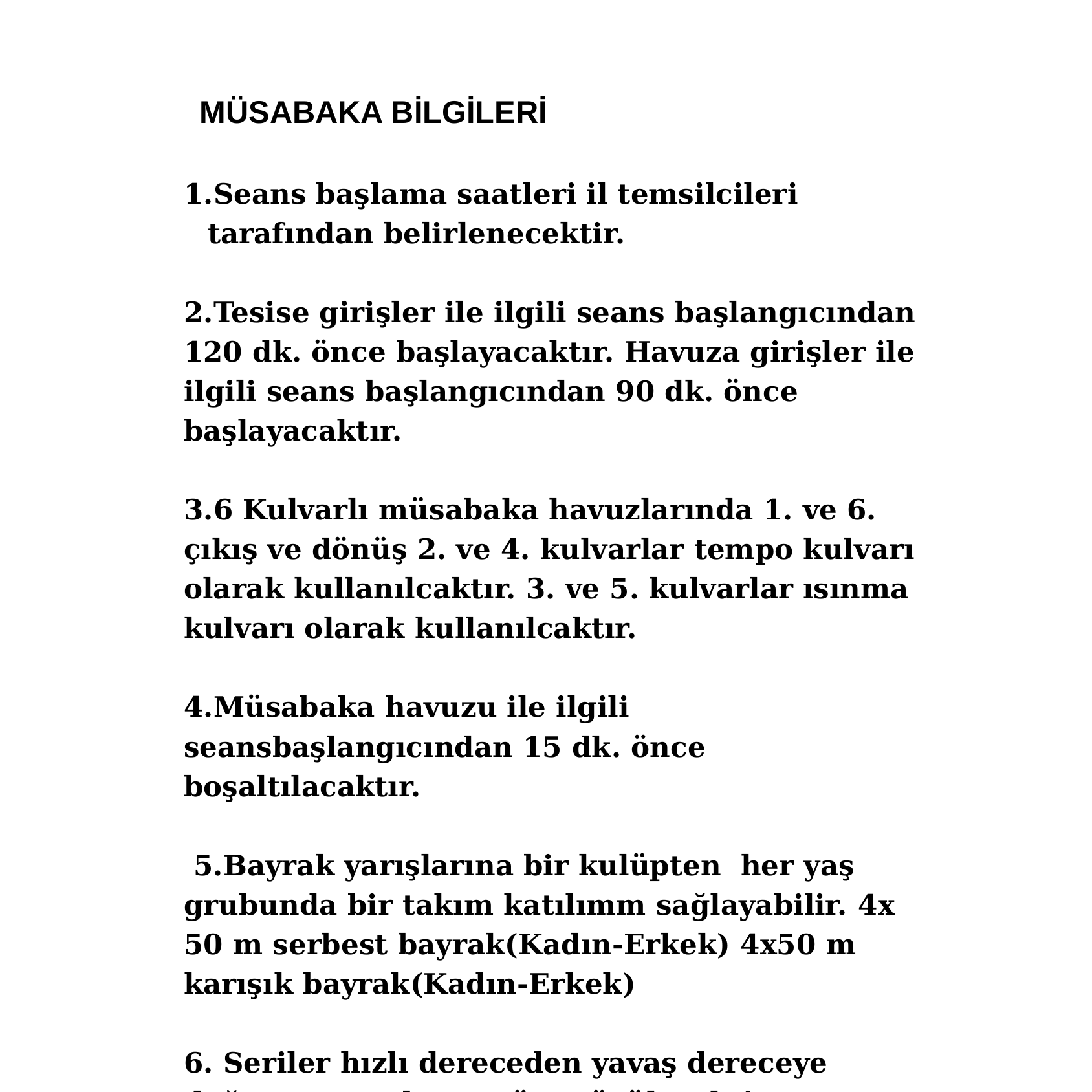

MÜSABAKA BİLGİLERİ
Seans başlama saatleri il temsilcileri tarafından belirlenecektir.

2.Tesise girişler ile ilgili seans başlangıcından 120 dk. önce başlayacaktır. Havuza girişler ile ilgili seans başlangıcından 90 dk. önce başlayacaktır.

3.6 Kulvarlı müsabaka havuzlarında 1. ve 6. çıkış ve dönüş 2. ve 4. kulvarlar tempo kulvarı olarak kullanılcaktır. 3. ve 5. kulvarlar ısınma kulvarı olarak kullanılcaktır.

4.Müsabaka havuzu ile ilgili seansbaşlangıcından 15 dk. önce boşaltılacaktır.

 5.Bayrak yarışlarına bir kulüpten  her yaş grubunda bir takım katılımm sağlayabilir. 4x 50 m serbest bayrak(Kadın-Erkek) 4x50 m karışık bayrak(Kadın-Erkek)

6. Seriler hızlı dereceden yavaş dereceye doğru yaş grubuna göre yüzülecektir.